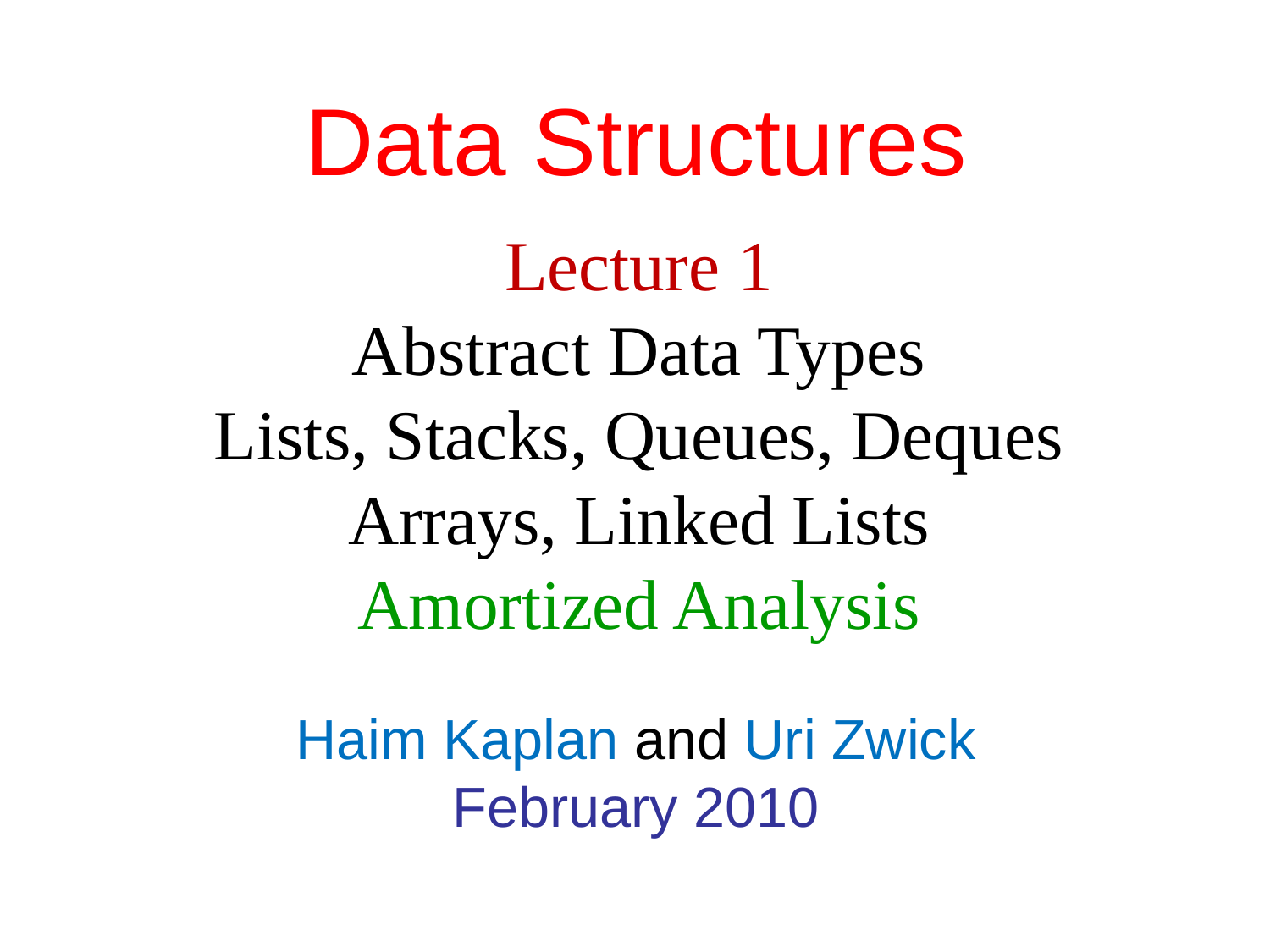

# Data Structures
Lecture 1
Abstract Data Types
Lists, Stacks, Queues, Deques
Arrays, Linked Lists
Amortized Analysis
Haim Kaplan and Uri Zwick
February 2010